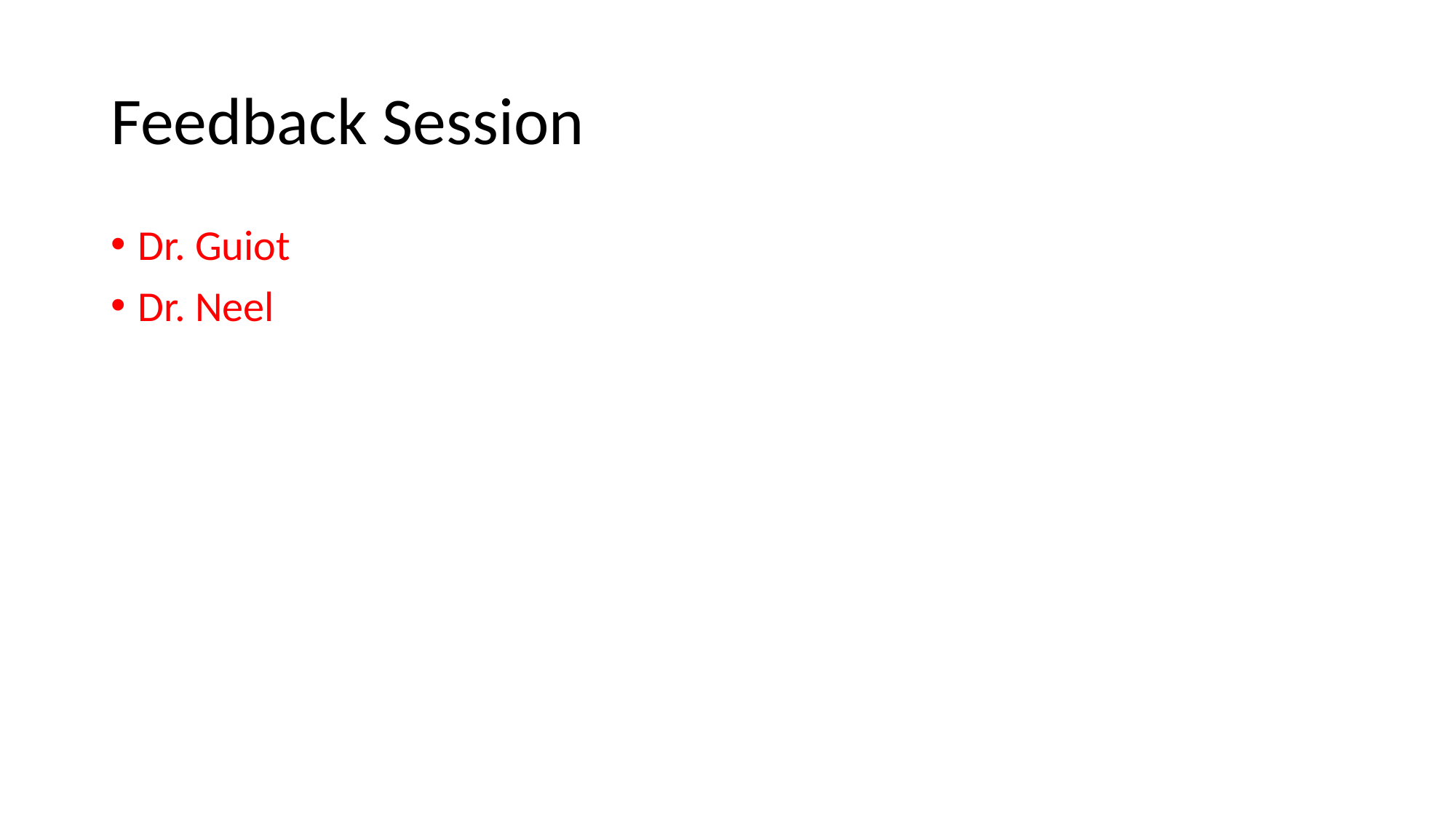

# Feedback Session
Dr. Guiot
Dr. Neel